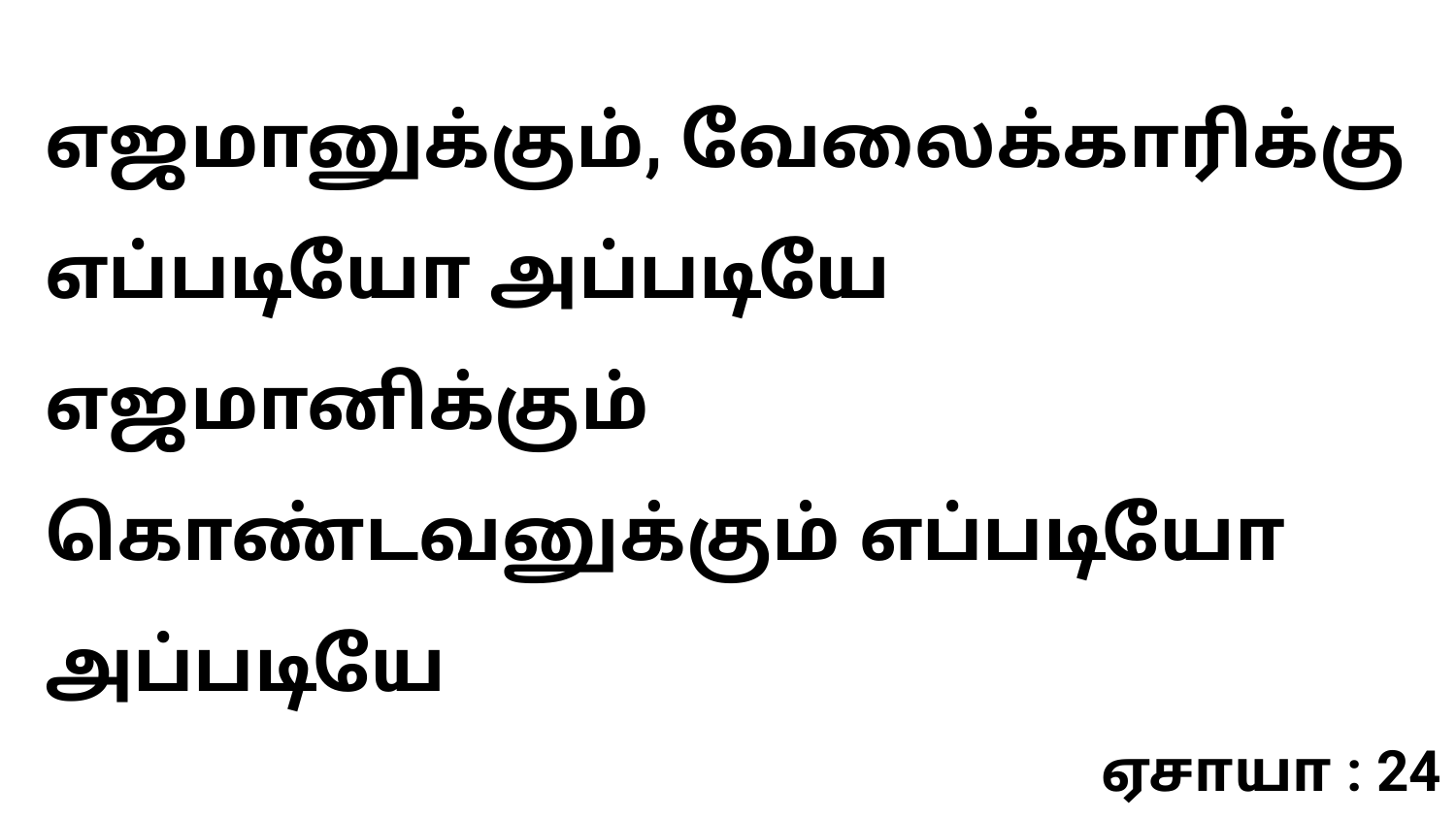

எஜமானுக்கும், வேலைக்காரிக்கு எப்படியோ அப்படியே எஜமானிக்கும் கொண்டவனுக்கும் எப்படியோ அப்படியே
ஏசாயா : 24